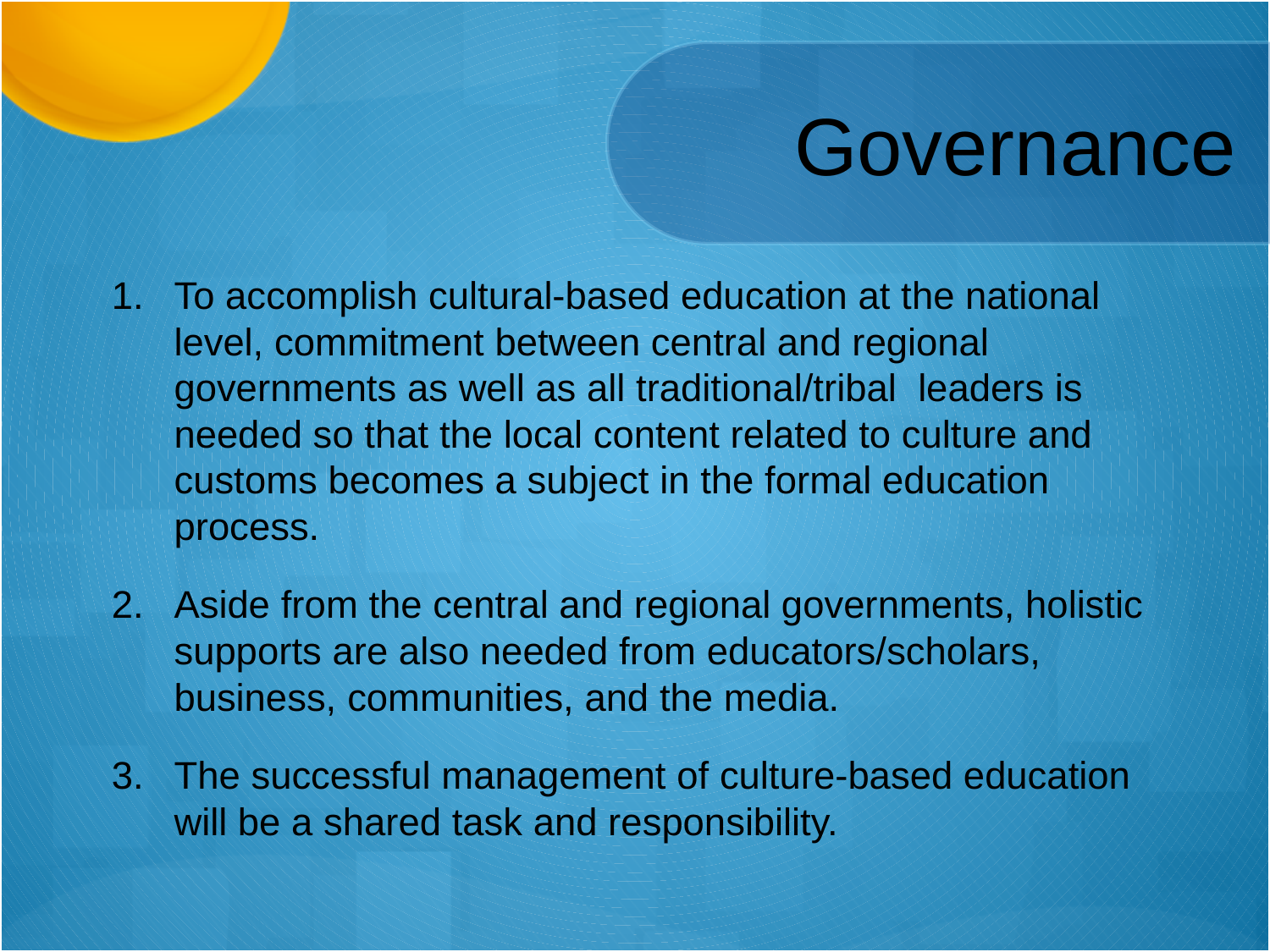

# Governance
To accomplish cultural-based education at the national level, commitment between central and regional governments as well as all traditional/tribal  leaders is needed so that the local content related to culture and customs becomes a subject in the formal education process.
Aside from the central and regional governments, holistic supports are also needed from educators/scholars, business, communities, and the media.
The successful management of culture-based education will be a shared task and responsibility.